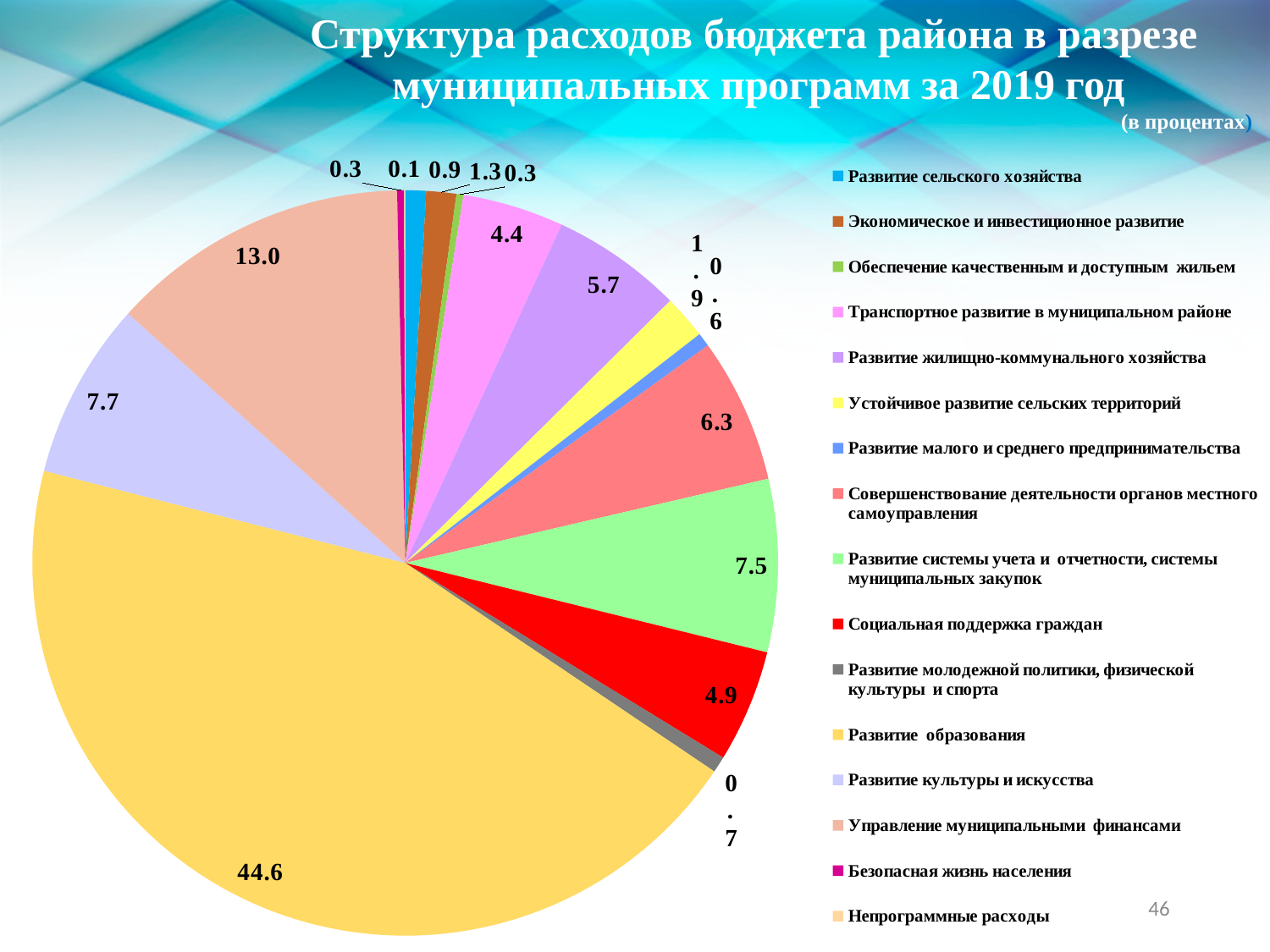

Структура расходов бюджета района в разрезе
муниципальных программ за 2019 год
(в процентах)

### Chart

| Category | Столбец2 |
|---|---|
| Развитие сельского хозяйства  | 0.9 |
| Экономическое и инвестиционное развитие | 1.3 |
| Обеспечение качественным и доступным  жильем | 0.3 |
| Транспортное развитие в муниципальном районе | 4.4 |
| Развитие жилищно-коммунального хозяйства | 5.7 |
| Устойчивое развитие сельских территорий | 1.9 |
| Развитие малого и среднего предпринимательства | 0.6 |
| Совершенствование деятельности органов местного самоуправления | 6.3 |
| Развитие системы учета и  отчетности, системы муниципальных закупок | 7.5 |
| Социальная поддержка граждан | 4.9 |
| Развитие молодежной политики, физической культуры  и спорта | 0.7 |
| Развитие  образования | 44.6 |
| Развитие культуры и искусства | 7.7 |
| Управление муниципальными  финансами | 13.0 |
| Безопасная жизнь населения | 0.3 |
| Непрограммные расходы | 0.05 |
46